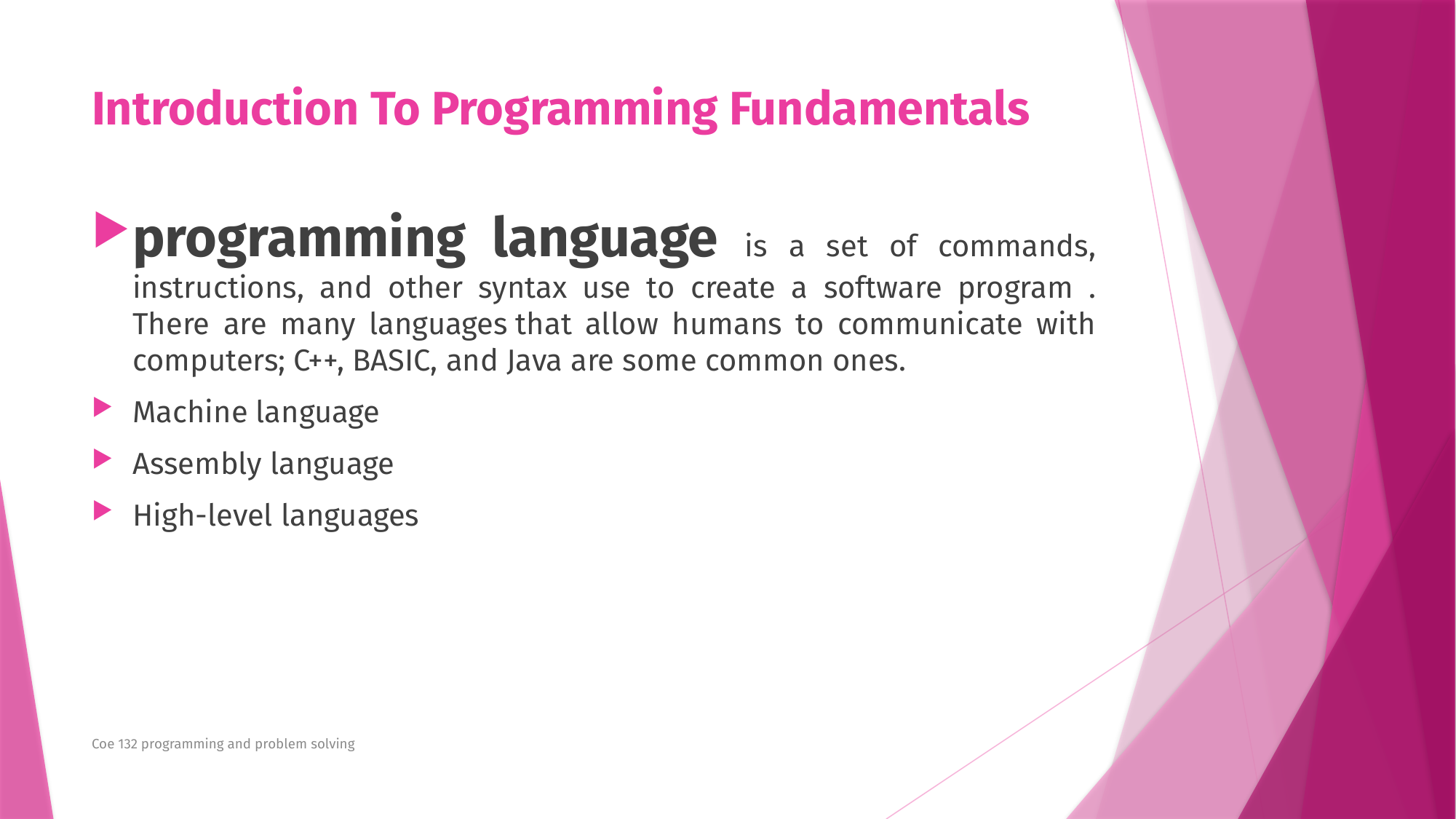

# Introduction To Programming Fundamentals
programming language is a set of commands, instructions, and other syntax use to create a software program . There are many languages that allow humans to communicate with computers; C++, BASIC, and Java are some common ones.
Machine language
Assembly language
High-level languages

Coe 132 programming and problem solving